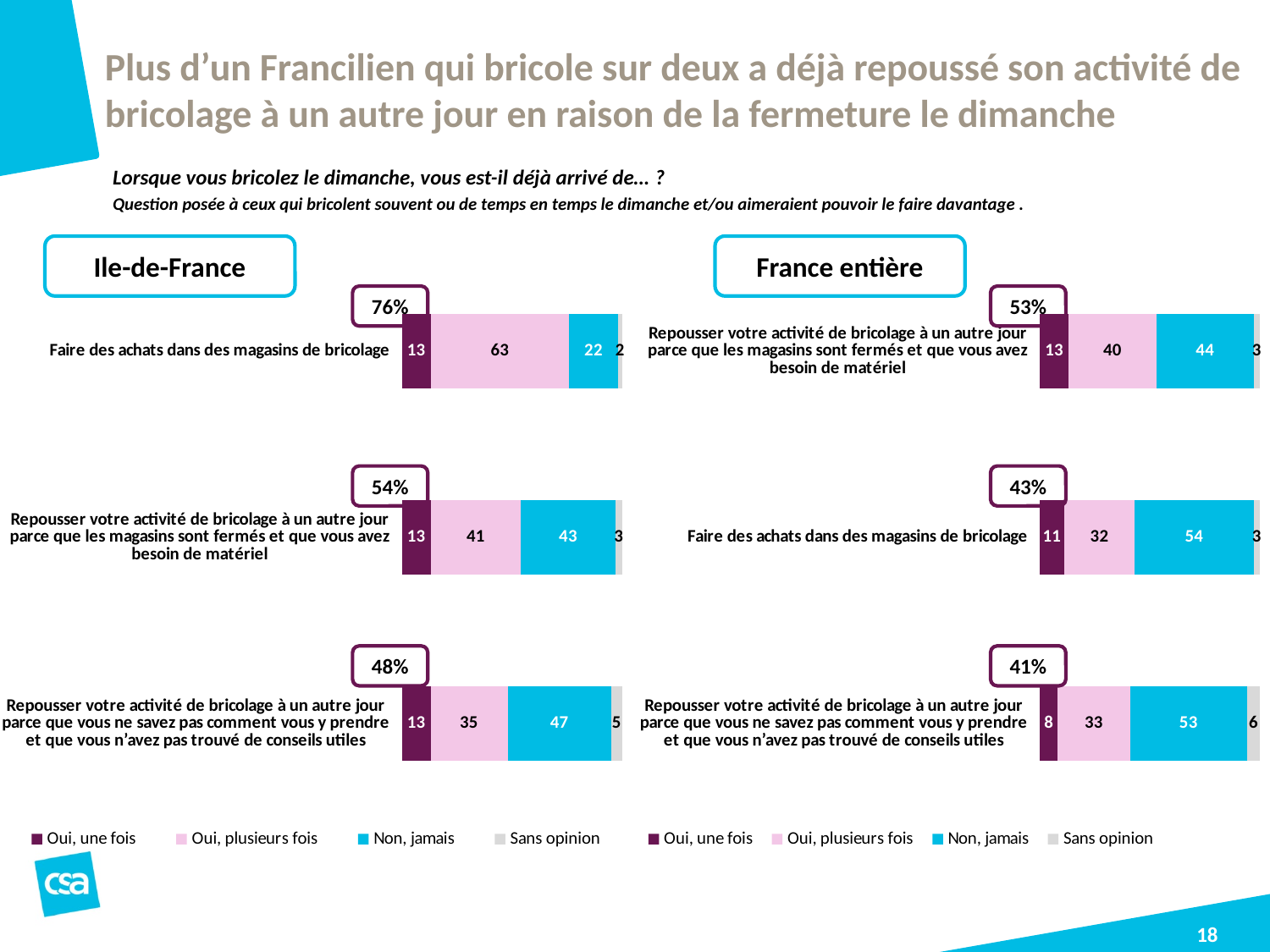

# Plus d’un Francilien qui bricole sur deux a déjà repoussé son activité de bricolage à un autre jour en raison de la fermeture le dimanche
Lorsque vous bricolez le dimanche, vous est-il déjà arrivé de… ?
Question posée à ceux qui bricolent souvent ou de temps en temps le dimanche et/ou aimeraient pouvoir le faire davantage .
Ile-de-France
France entière

### Chart

| Category | Oui, une fois | Oui, plusieurs fois | Non, jamais | Sans opinion |
|---|---|---|---|---|
| Faire des achats dans des magasins de bricolage | 13.0 | 63.0 | 22.0 | 2.0 |
| Repousser votre activité de bricolage à un autre jour parce que les magasins sont fermés et que vous avez besoin de matériel | 13.0 | 41.0 | 43.0 | 3.0 |
| Repousser votre activité de bricolage à un autre jour parce que vous ne savez pas comment vous y prendre et que vous n’avez pas trouvé de conseils utiles | 13.0 | 35.0 | 47.0 | 5.0 |
76%
54%
48%

### Chart

| Category | Oui, une fois | Oui, plusieurs fois | Non, jamais | Sans opinion |
|---|---|---|---|---|
| Repousser votre activité de bricolage à un autre jour parce que les magasins sont fermés et que vous avez besoin de matériel | 13.0 | 40.0 | 44.0 | 3.0 |
| Faire des achats dans des magasins de bricolage | 11.0 | 32.0 | 54.0 | 3.0 |
| Repousser votre activité de bricolage à un autre jour parce que vous ne savez pas comment vous y prendre et que vous n’avez pas trouvé de conseils utiles | 8.0 | 33.0 | 53.0 | 6.0 |
53%
43%
41%
18